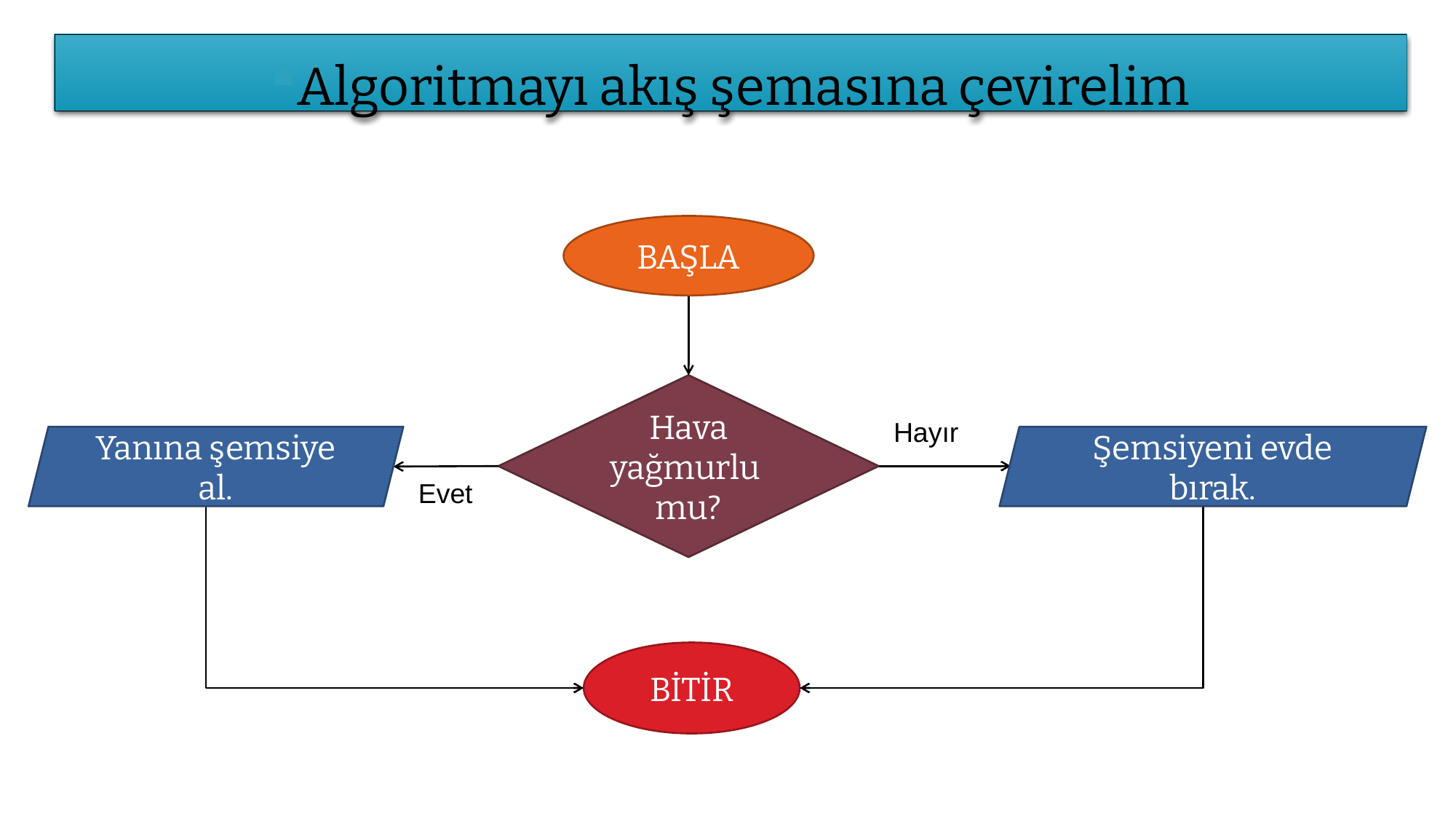

Algoritmayı akış şemasına çevirelim
BAŞLA
Hava
yağmurlu
mu?
Hayır
Yanına şemsiye al.
Şemsiyeni evde bırak.
Evet
BİTİR